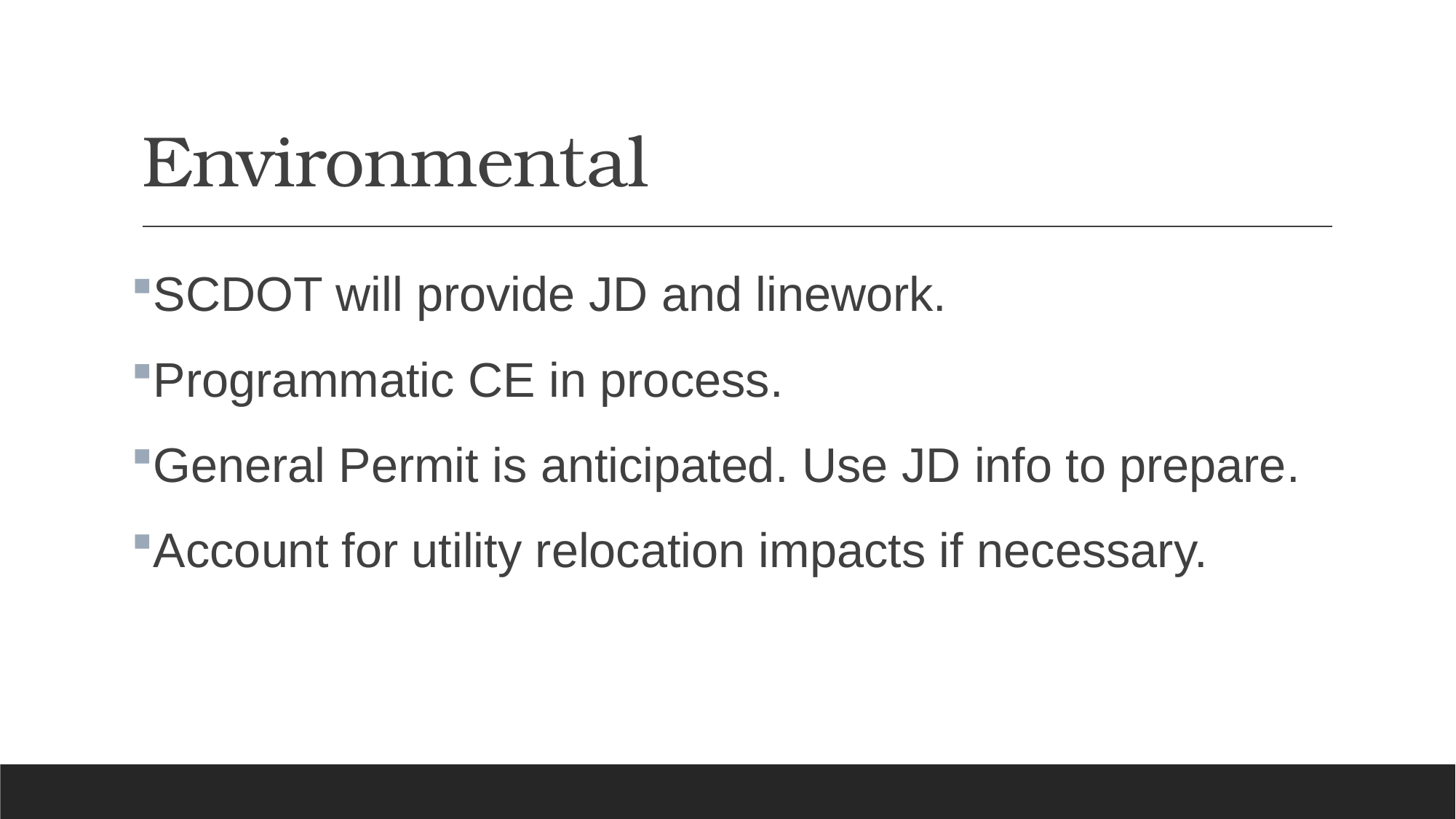

# Environmental
SCDOT will provide JD and linework.
Programmatic CE in process.
General Permit is anticipated. Use JD info to prepare.
Account for utility relocation impacts if necessary.